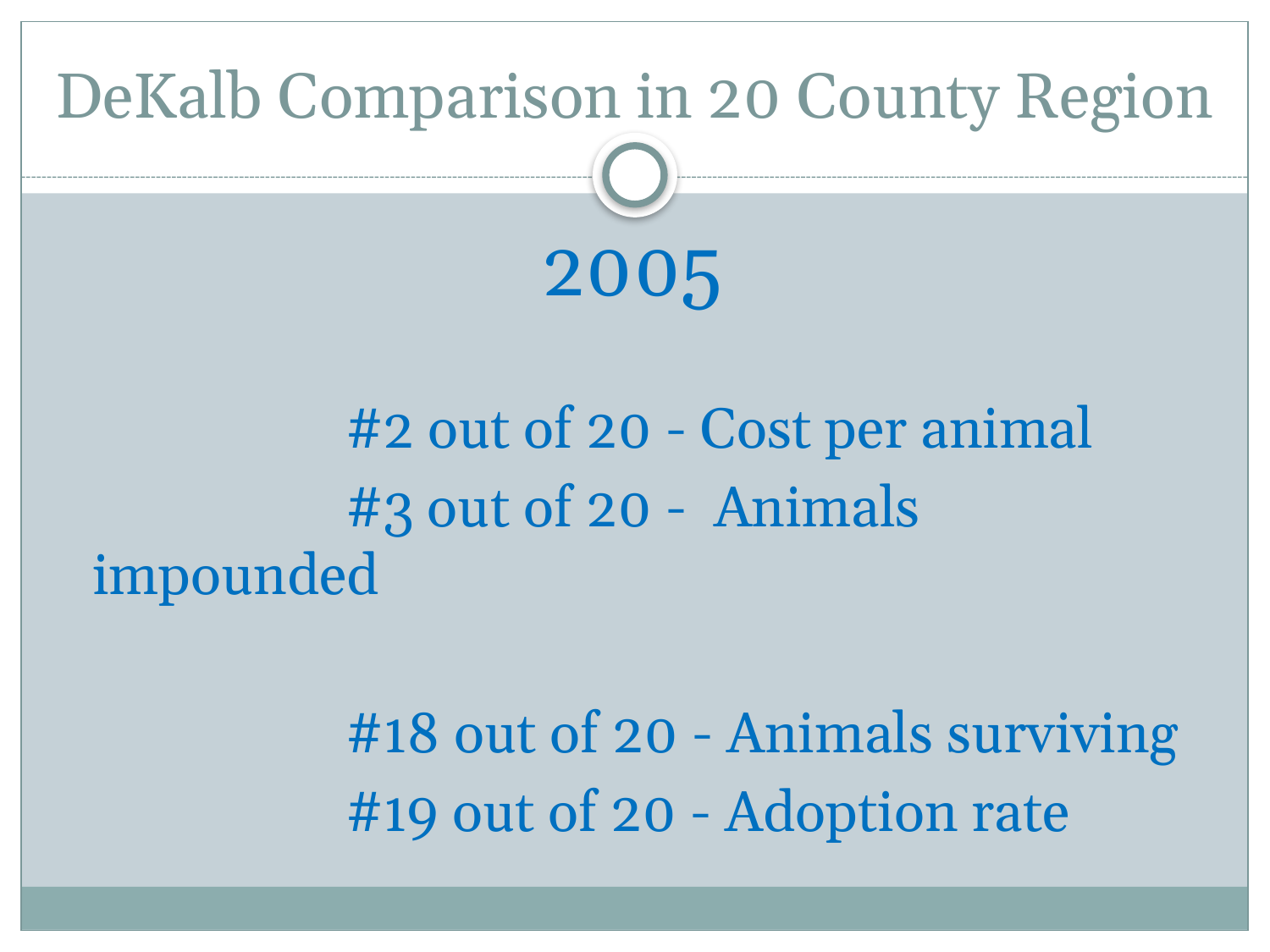

# DeKalb Comparison in 20 County Region
2005

			#2 out of 20 - Cost per animal
			#3 out of 20 -  Animals impounded

			#18 out of 20 - Animals surviving
			#19 out of 20 - Adoption rate